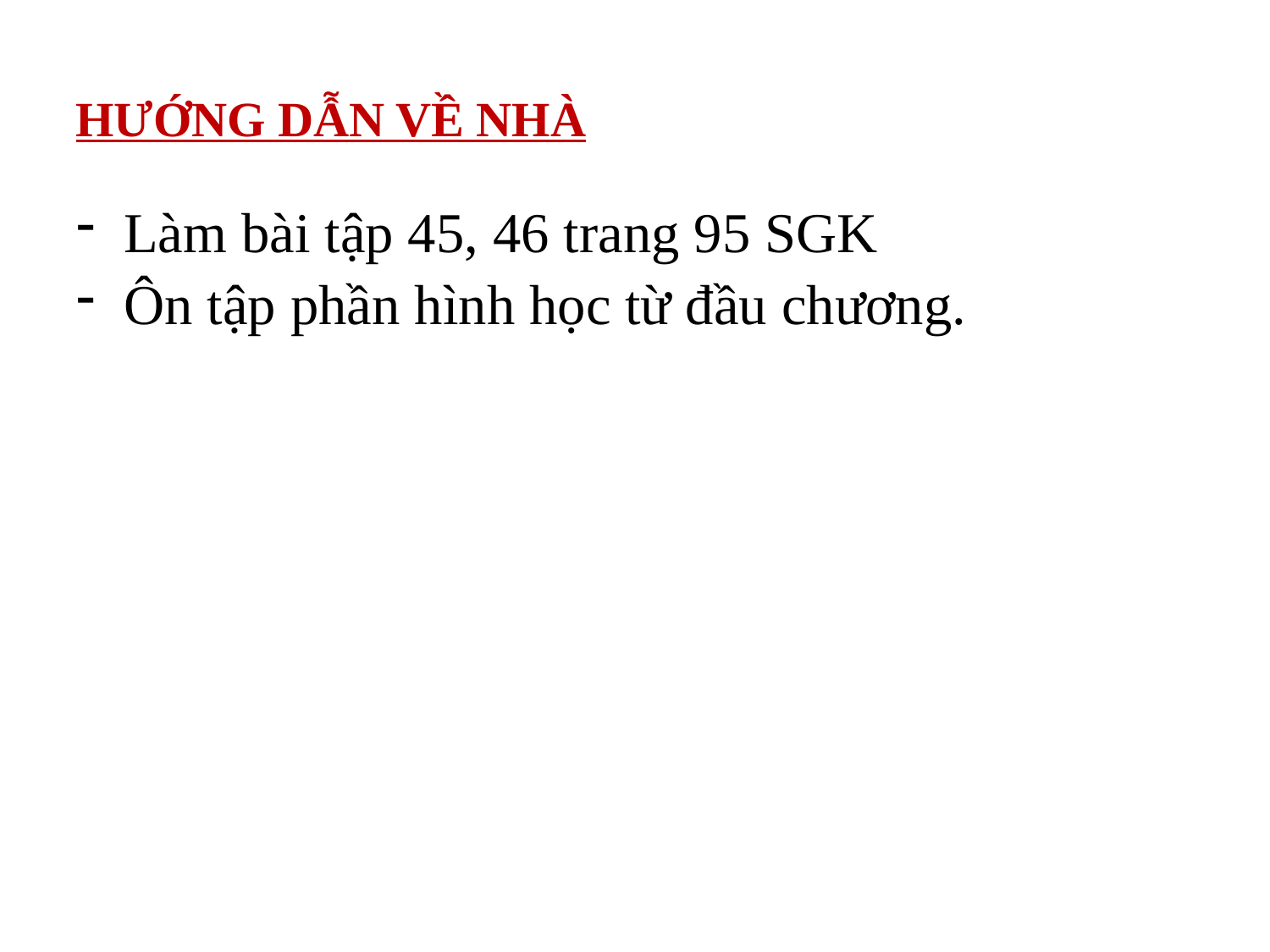

HƯỚNG DẪN VỀ NHÀ
Làm bài tập 45, 46 trang 95 SGK
Ôn tập phần hình học từ đầu chương.

02/04/2019
Giáo viên: Ngô Thị Quyên
21